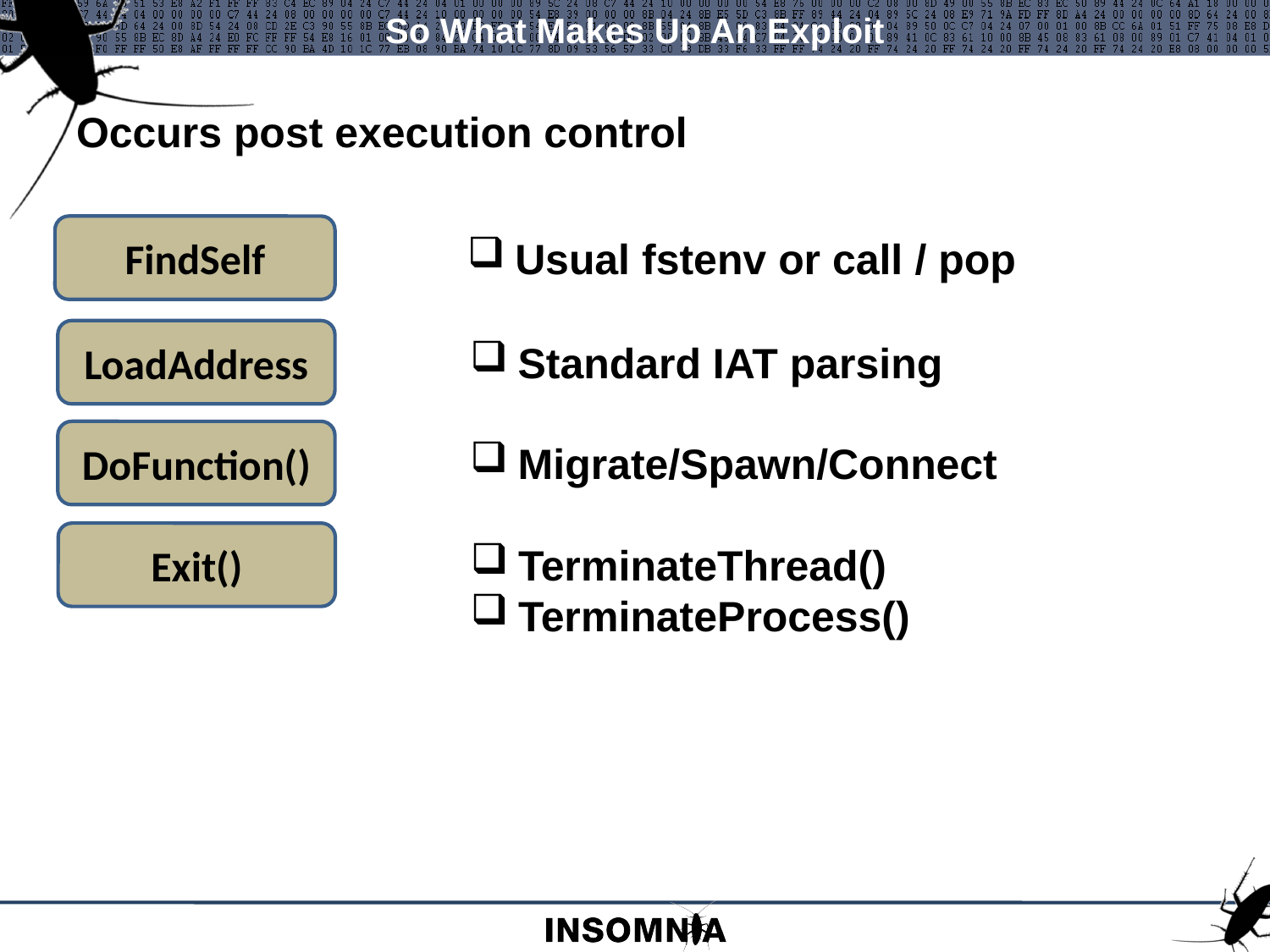

# So What Makes Up An Exploit
Occurs post execution control
FindSelf
Usual fstenv or call / pop
LoadAddress
Standard IAT parsing
DoFunction()
Migrate/Spawn/Connect
Exit()
TerminateThread()
TerminateProcess()